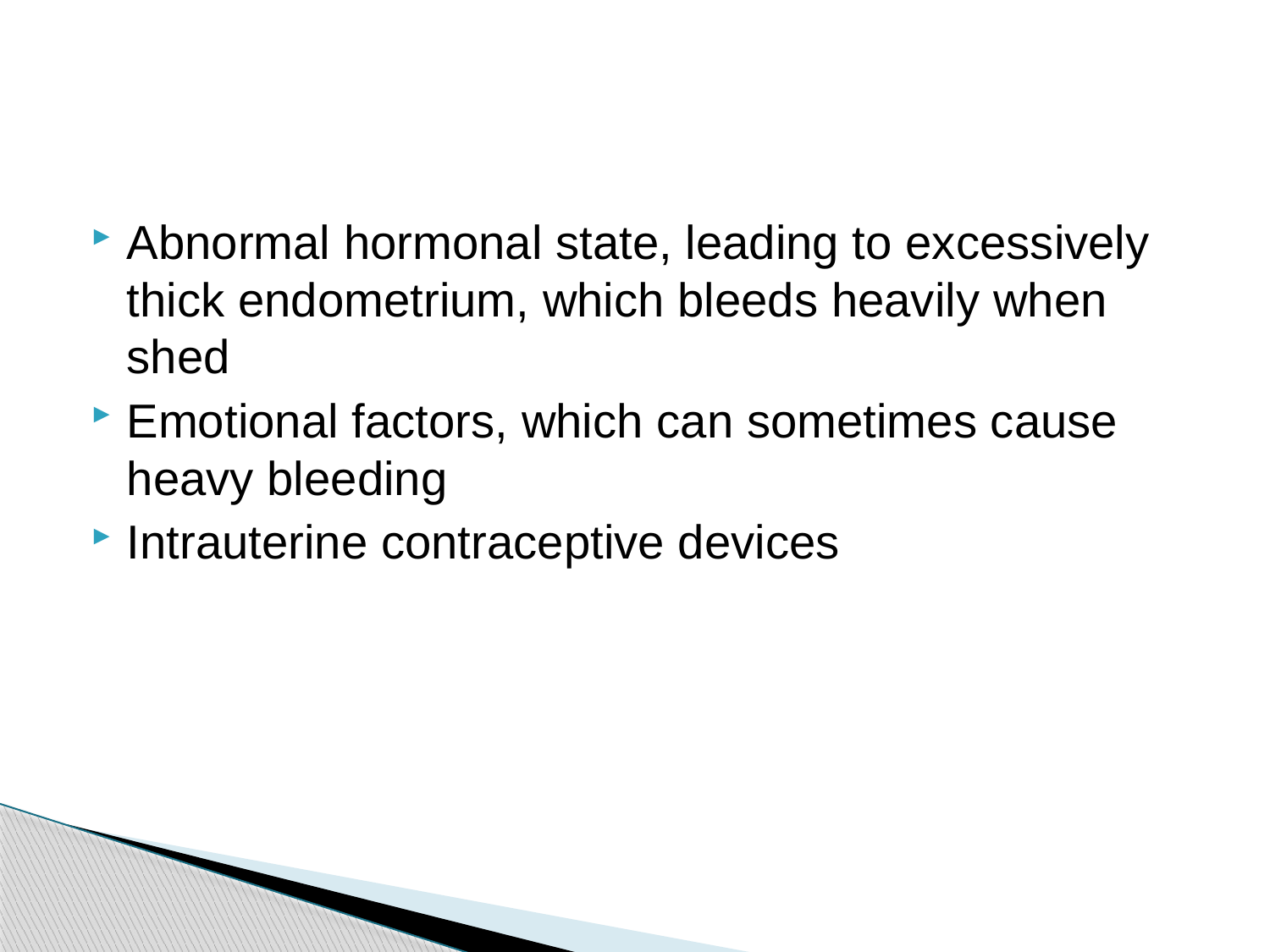

#
Abnormal hormonal state, leading to excessively thick endometrium, which bleeds heavily when shed
Emotional factors, which can sometimes cause heavy bleeding
Intrauterine contraceptive devices

73